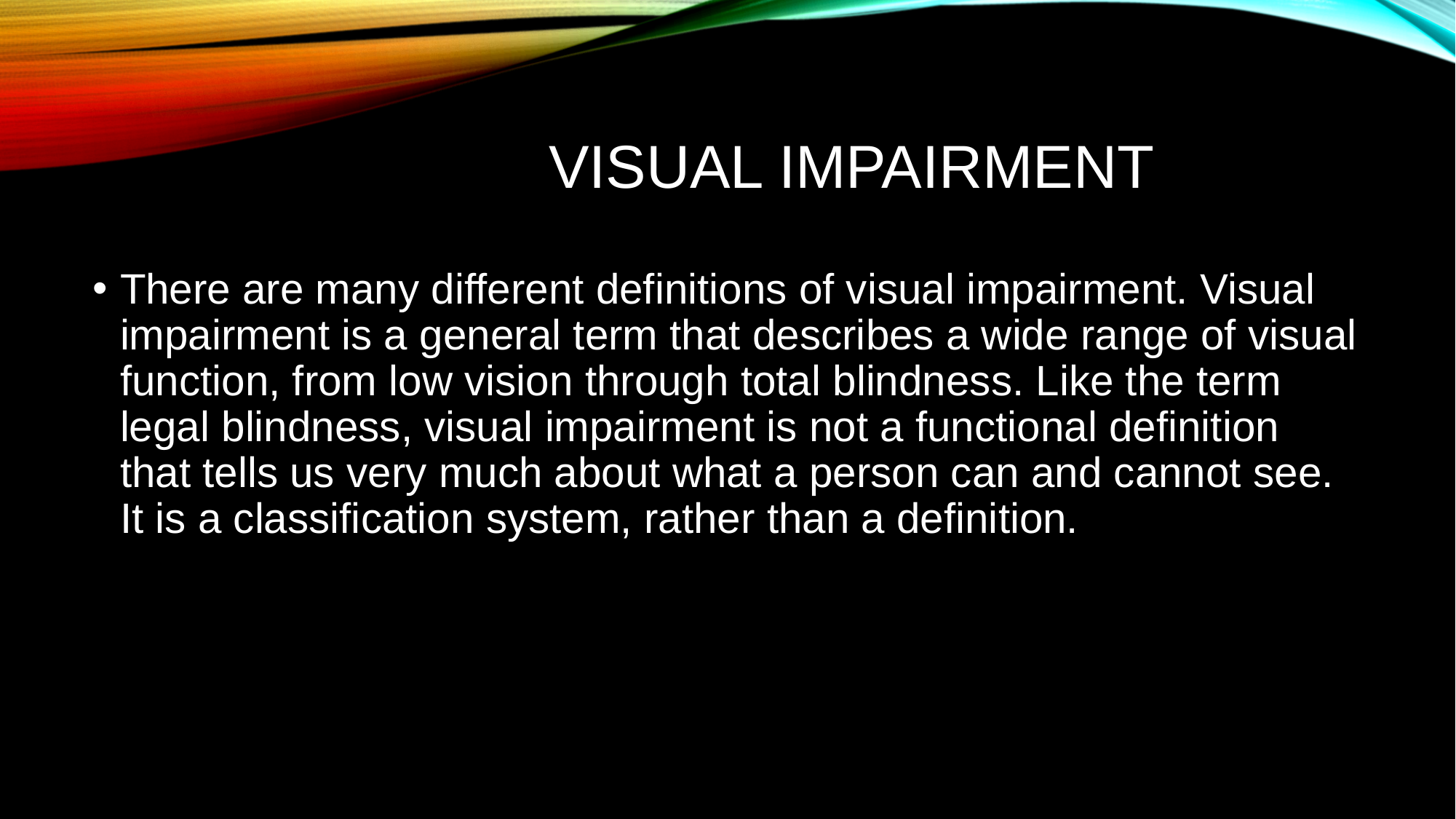

# Visual impairment
There are many different definitions of visual impairment. Visual impairment is a general term that describes a wide range of visual function, from low vision through total blindness. Like the term legal blindness, visual impairment is not a functional definition that tells us very much about what a person can and cannot see. It is a classification system, rather than a definition.